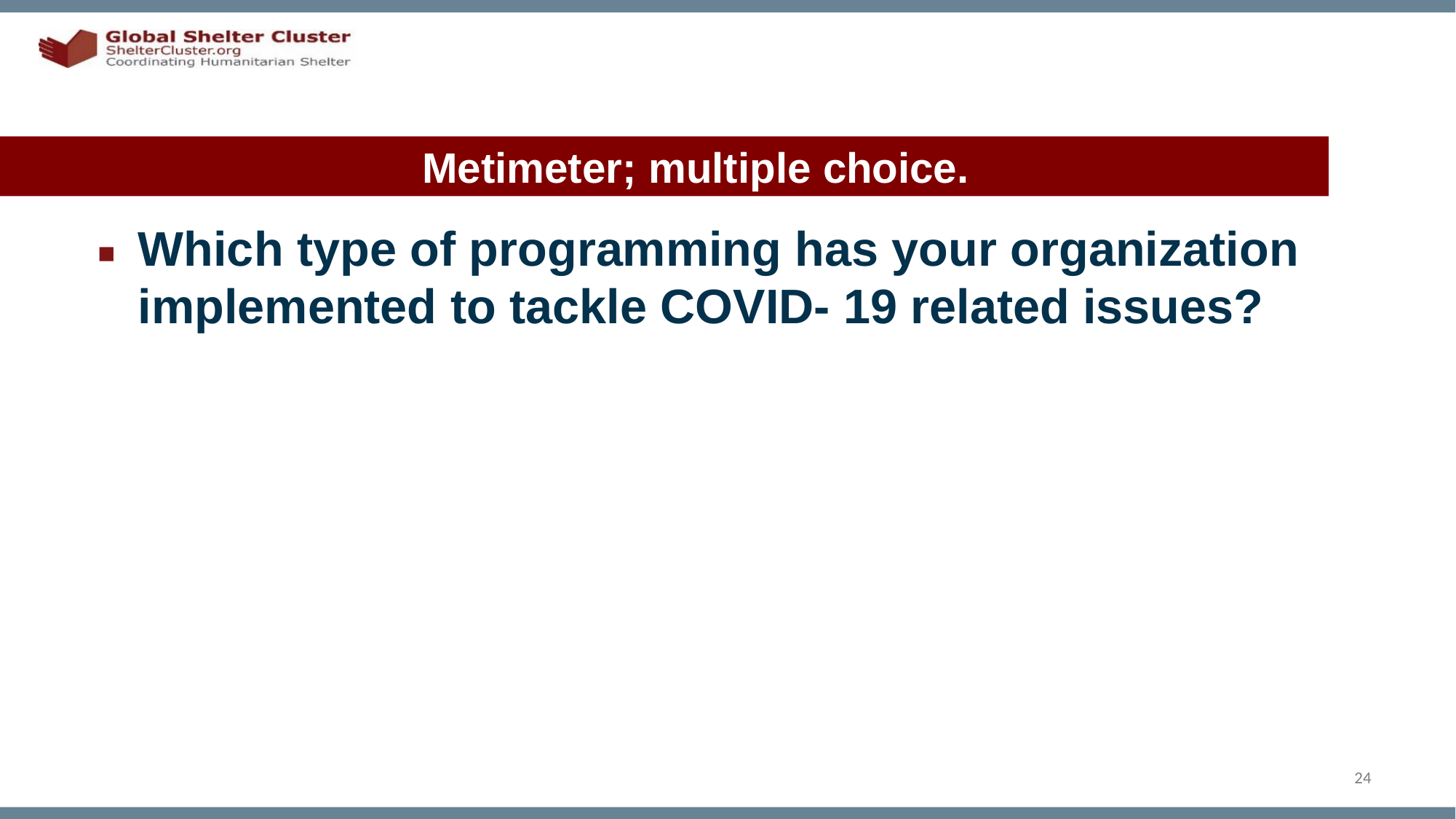

# Metimeter; multiple choice.
Which type of programming has your organization implemented to tackle COVID- 19 related issues?
24